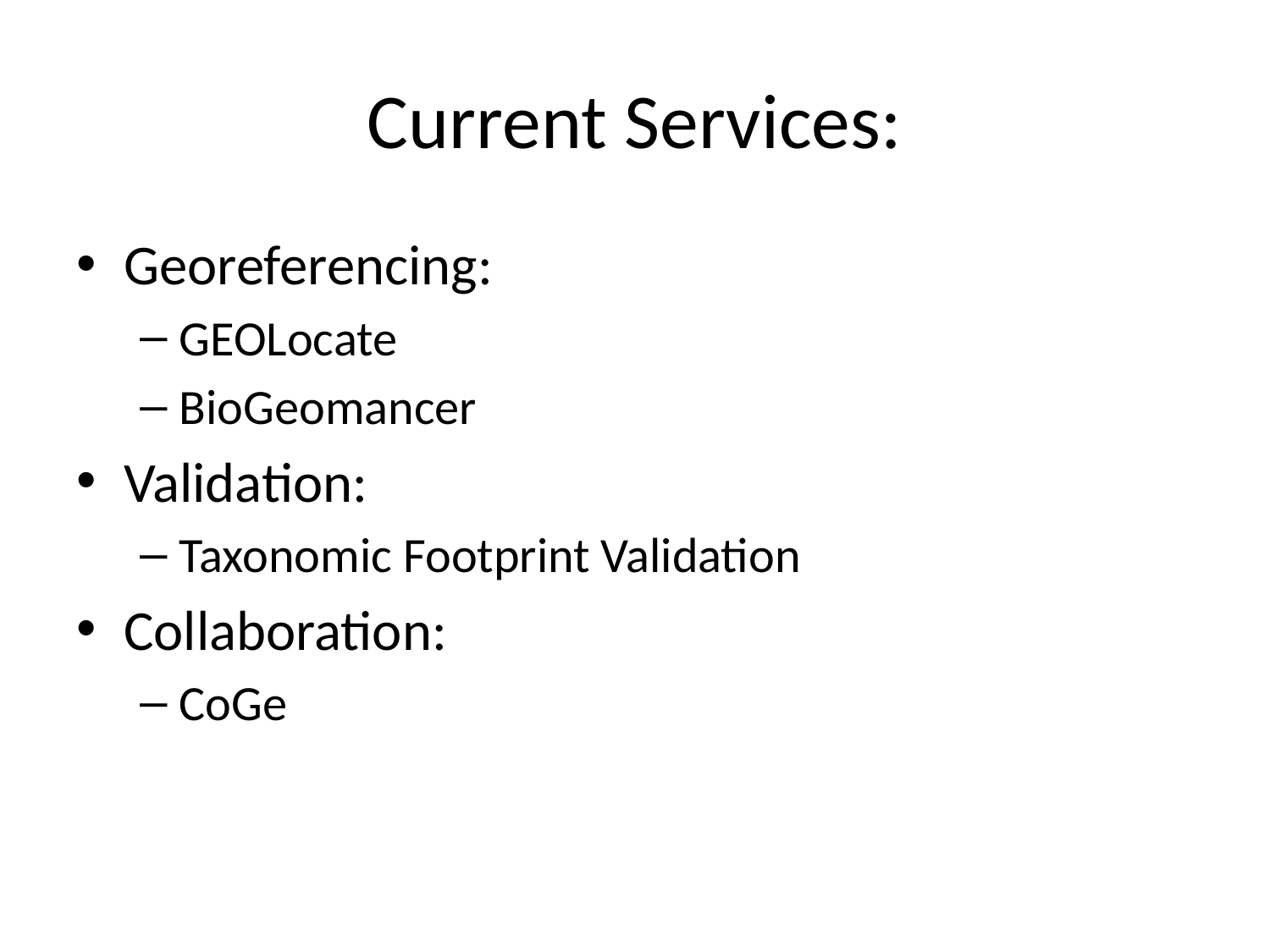

# Current Services:
Georeferencing:
GEOLocate
BioGeomancer
Validation:
Taxonomic Footprint Validation
Collaboration:
CoGe